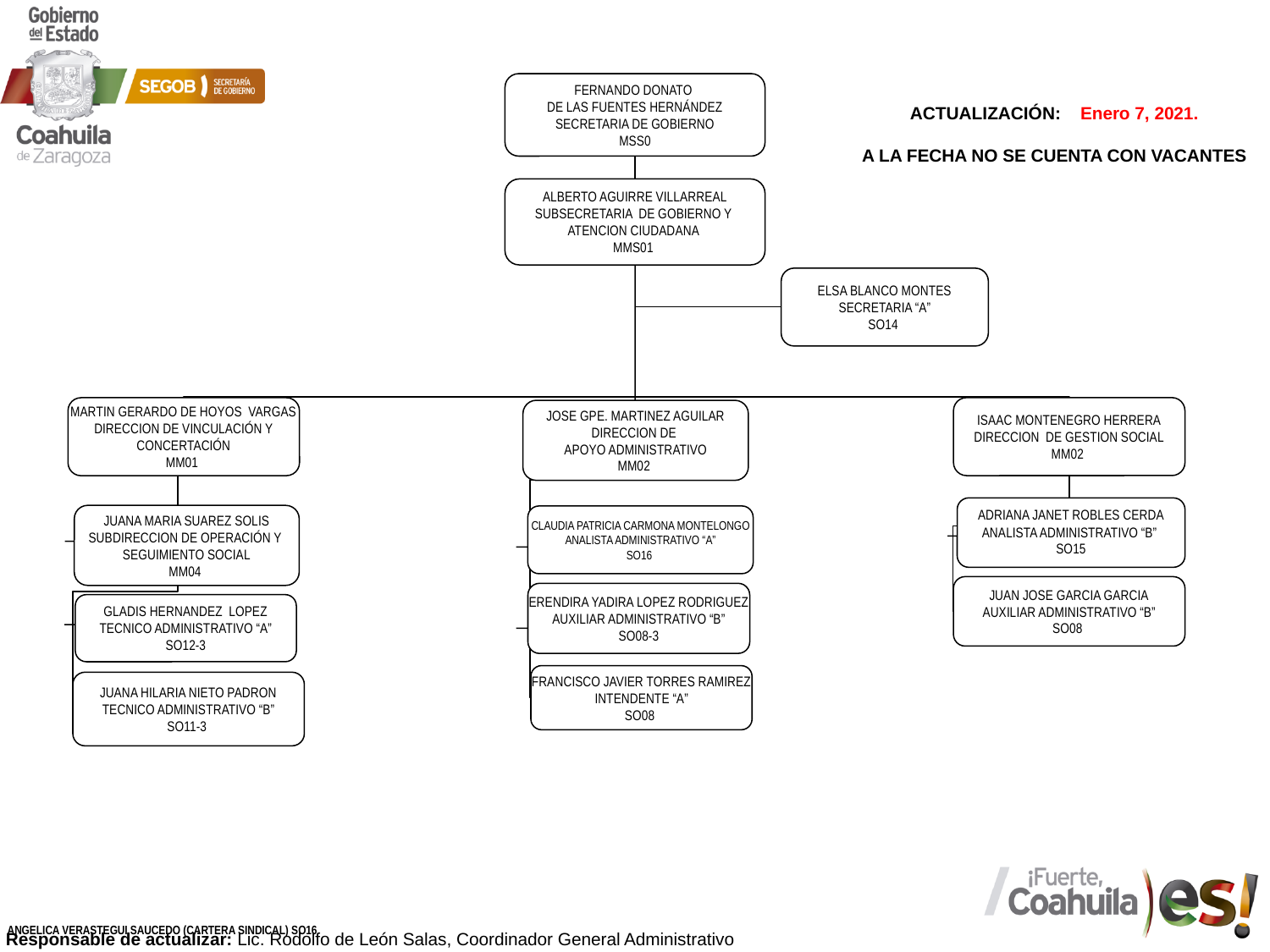

FERNANDO DONATO
DE LAS FUENTES HERNÁNDEZ
SECRETARIA DE GOBIERNO
MSS0

ALBERTO AGUIRRE VILLARREAL
SUBSECRETARIA  DE GOBIERNO Y
ATENCION CIUDADANA
MMS01

ELSA BLANCO MONTES
SECRETARIA “A”
SO14
ISAAC MONTENEGRO HERRERA
DIRECCION  DE GESTION SOCIAL
MM02
MARTIN GERARDO DE HOYOS  VARGAS
DIRECCION DE VINCULACIÓN Y
CONCERTACIÓN
MM01
JOSE GPE. MARTINEZ AGUILAR
DIRECCION DE
APOYO ADMINISTRATIVO
MM02
ADRIANA JANET ROBLES CERDA
ANALISTA ADMINISTRATIVO “B”
SO15
JUANA MARIA SUAREZ SOLIS
SUBDIRECCION DE OPERACIÓN Y
SEGUIMIENTO SOCIAL
MM04
CLAUDIA PATRICIA CARMONA MONTELONGO
ANALISTA ADMINISTRATIVO “A”
SO16

JUAN JOSE GARCIA GARCIA
AUXILIAR ADMINISTRATIVO “B”
SO08
ERENDIRA YADIRA LOPEZ RODRIGUEZ
AUXILIAR ADMINISTRATIVO “B”
SO08-3
GLADIS HERNANDEZ  LOPEZ
TECNICO ADMINISTRATIVO “A”
SO12-3

FRANCISCO JAVIER TORRES RAMIREZ
INTENDENTE “A”
SO08
JUANA HILARIA NIETO PADRON
TECNICO ADMINISTRATIVO “B”
SO11-3
ANGELICA VERASTEGUI SAUCEDO (CARTERA SINDICAL) SO16